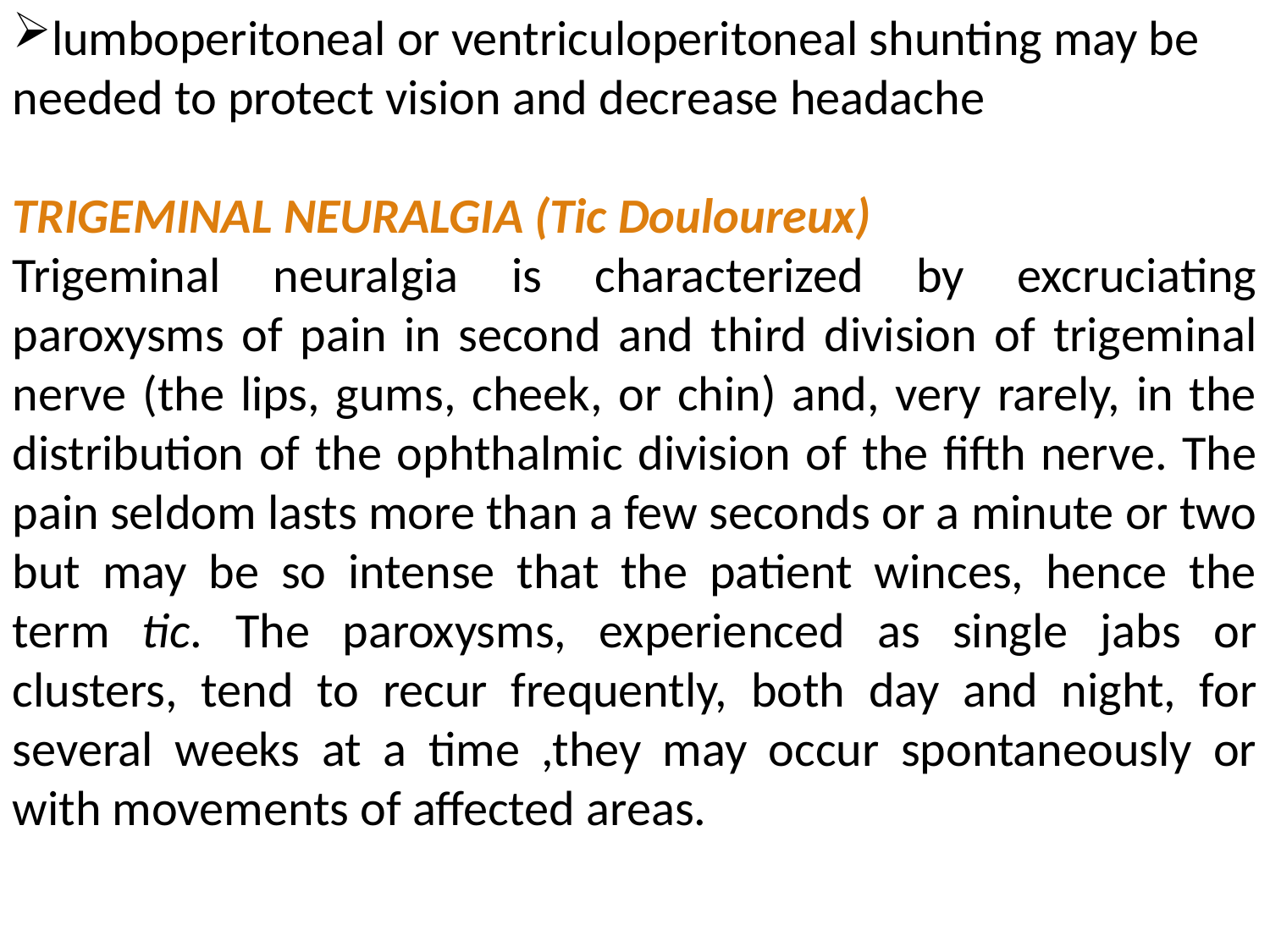

lumboperitoneal or ventriculoperitoneal shunting may be needed to protect vision and decrease headache

TRIGEMINAL NEURALGIA (Tic Douloureux)
Trigeminal neuralgia is characterized by excruciating paroxysms of pain in second and third division of trigeminal nerve (the lips, gums, cheek, or chin) and, very rarely, in the distribution of the ophthalmic division of the fifth nerve. The pain seldom lasts more than a few seconds or a minute or two but may be so intense that the patient winces, hence the term tic. The paroxysms, experienced as single jabs or clusters, tend to recur frequently, both day and night, for several weeks at a time ,they may occur spontaneously or with movements of affected areas.